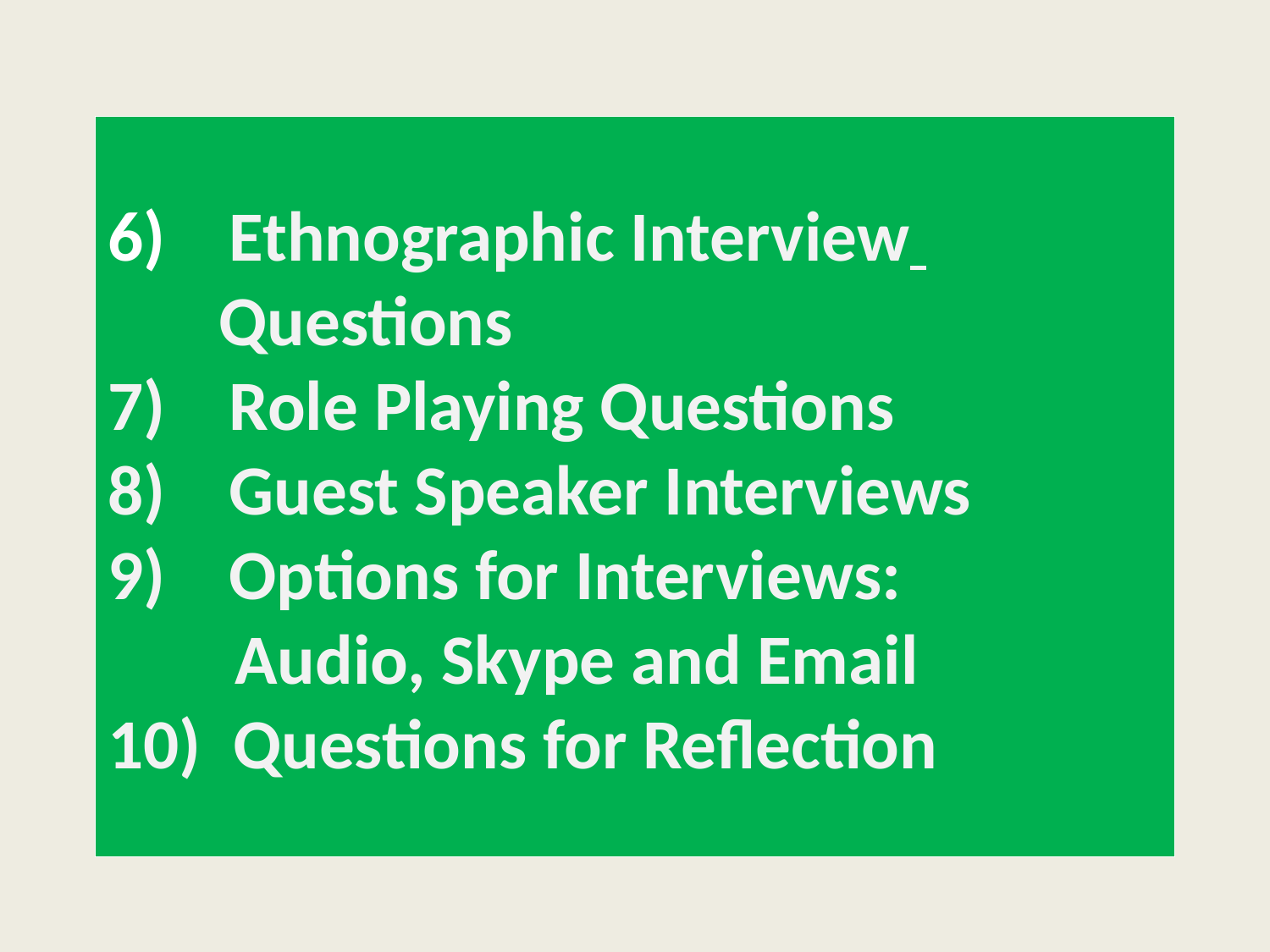

# 6)    Ethnographic Interview Questions 7)    Role Playing Questions 8)    Guest Speaker Interviews 9)    Options for Interviews: Audio, Skype and Email 10)  Questions for Reflection